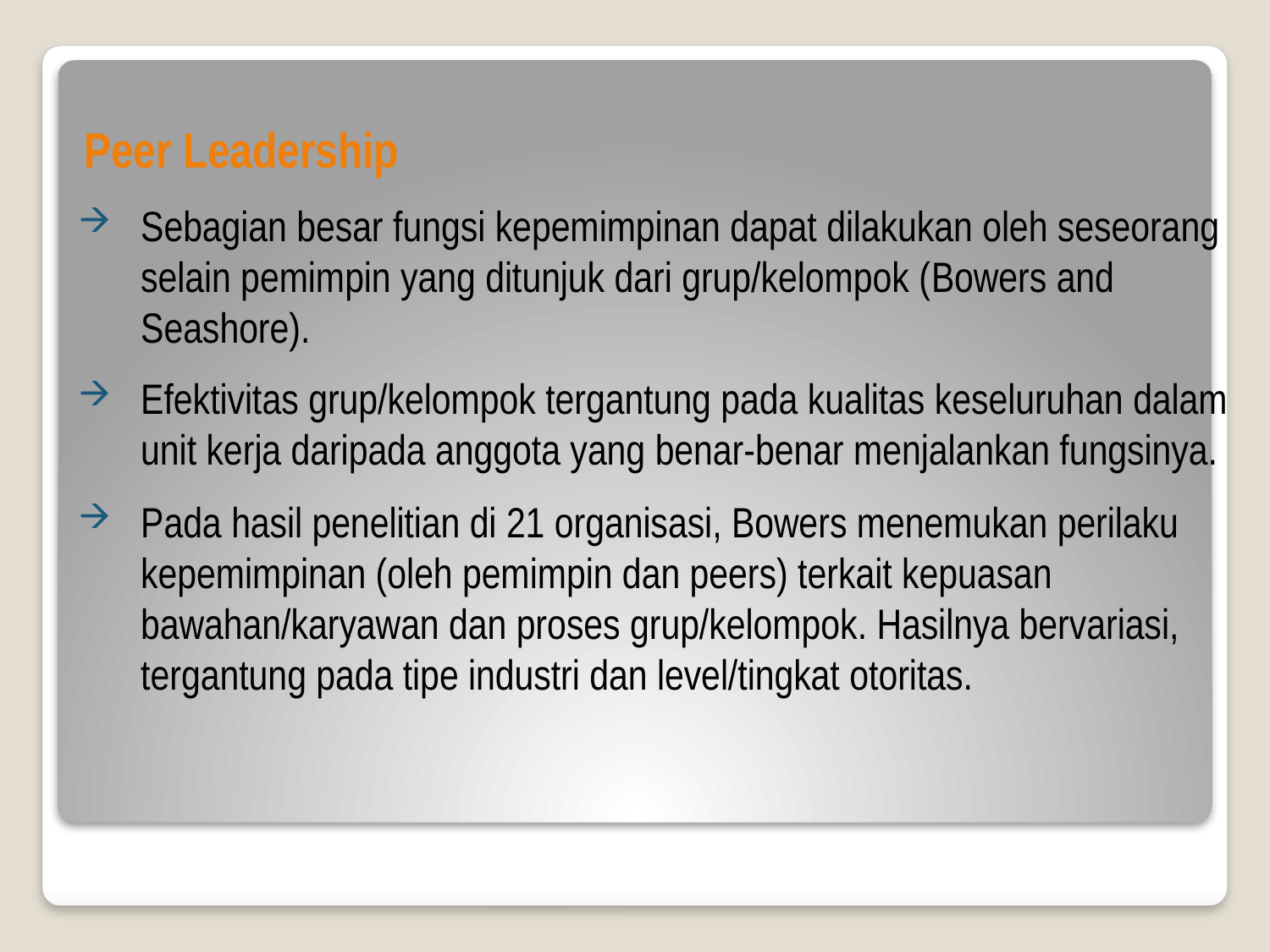

Peer Leadership
Sebagian besar fungsi kepemimpinan dapat dilakukan oleh seseorang selain pemimpin yang ditunjuk dari grup/kelompok (Bowers and Seashore).
Efektivitas grup/kelompok tergantung pada kualitas keseluruhan dalam unit kerja daripada anggota yang benar-benar menjalankan fungsinya.
Pada hasil penelitian di 21 organisasi, Bowers menemukan perilaku kepemimpinan (oleh pemimpin dan peers) terkait kepuasan bawahan/karyawan dan proses grup/kelompok. Hasilnya bervariasi, tergantung pada tipe industri dan level/tingkat otoritas.